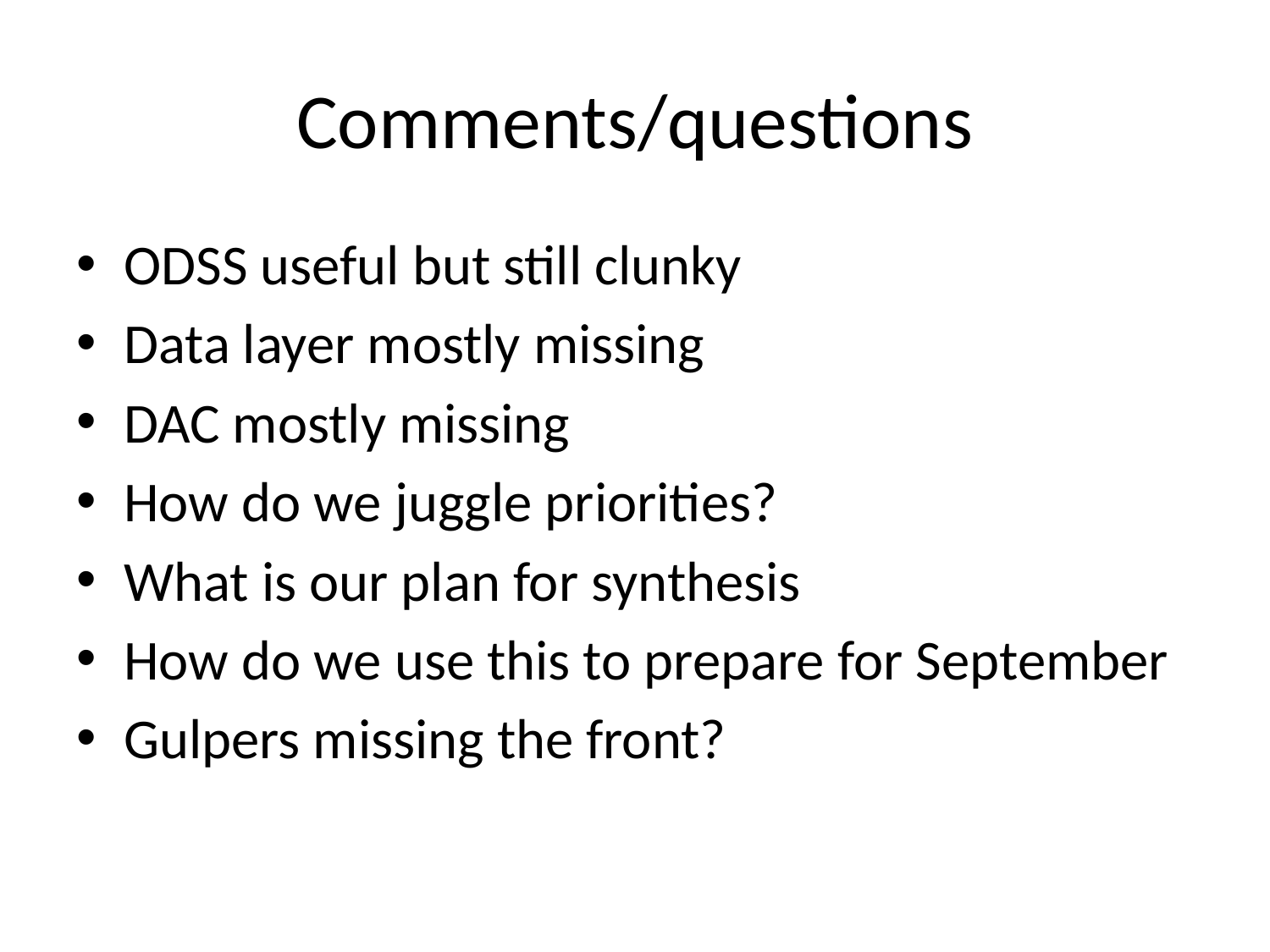

# Comments/questions
ODSS useful but still clunky
Data layer mostly missing
DAC mostly missing
How do we juggle priorities?
What is our plan for synthesis
How do we use this to prepare for September
Gulpers missing the front?